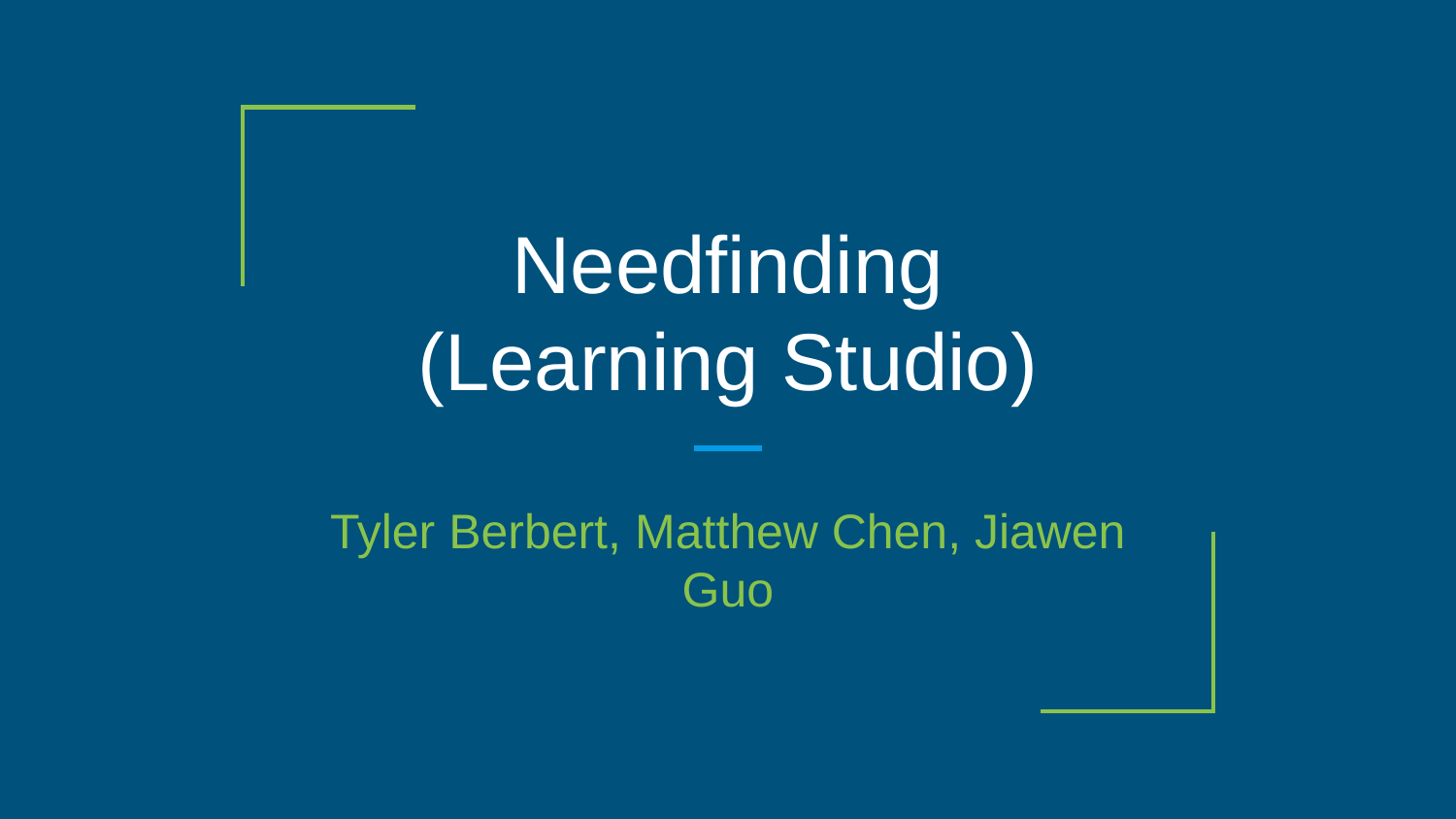

# Needfinding
(Learning Studio)
Tyler Berbert, Matthew Chen, Jiawen Guo